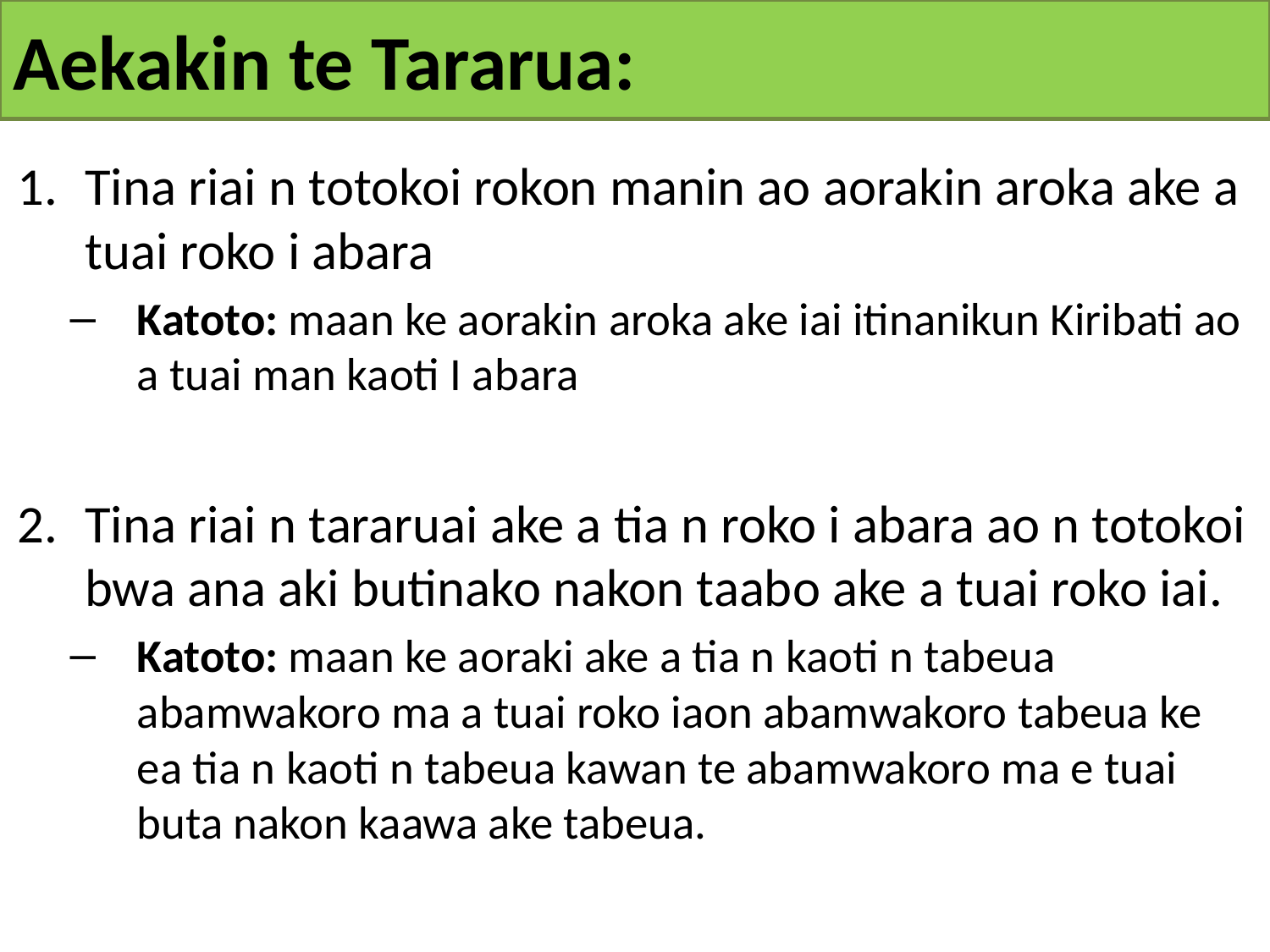

# Aekakin te Tararua:
Tina riai n totokoi rokon manin ao aorakin aroka ake a tuai roko i abara
Katoto: maan ke aorakin aroka ake iai itinanikun Kiribati ao a tuai man kaoti I abara

Tina riai n tararuai ake a tia n roko i abara ao n totokoi bwa ana aki butinako nakon taabo ake a tuai roko iai.
Katoto: maan ke aoraki ake a tia n kaoti n tabeua abamwakoro ma a tuai roko iaon abamwakoro tabeua ke ea tia n kaoti n tabeua kawan te abamwakoro ma e tuai buta nakon kaawa ake tabeua.